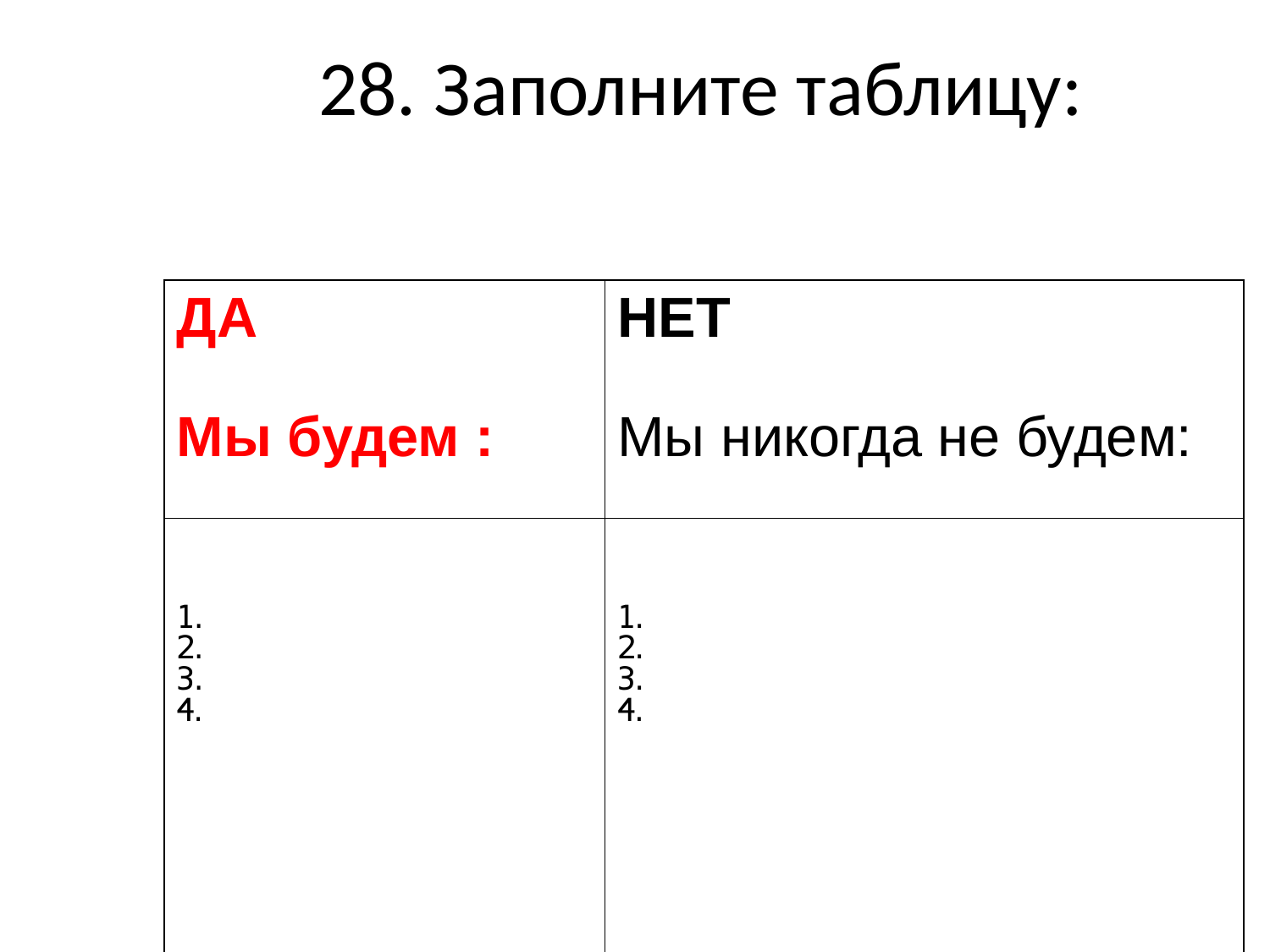

# 28. Заполните таблицу:
| ДА | НЕТ |
| --- | --- |
|  |  |
| Мы будем : | Мы никогда не будем: |
|  |  |
|  |  |
| 1. 2. 3. 4. | 1. 2. 3. 4. |
|  |  |
|  |  |
|  |  |
|  |  |
|  |  |
|  |  |